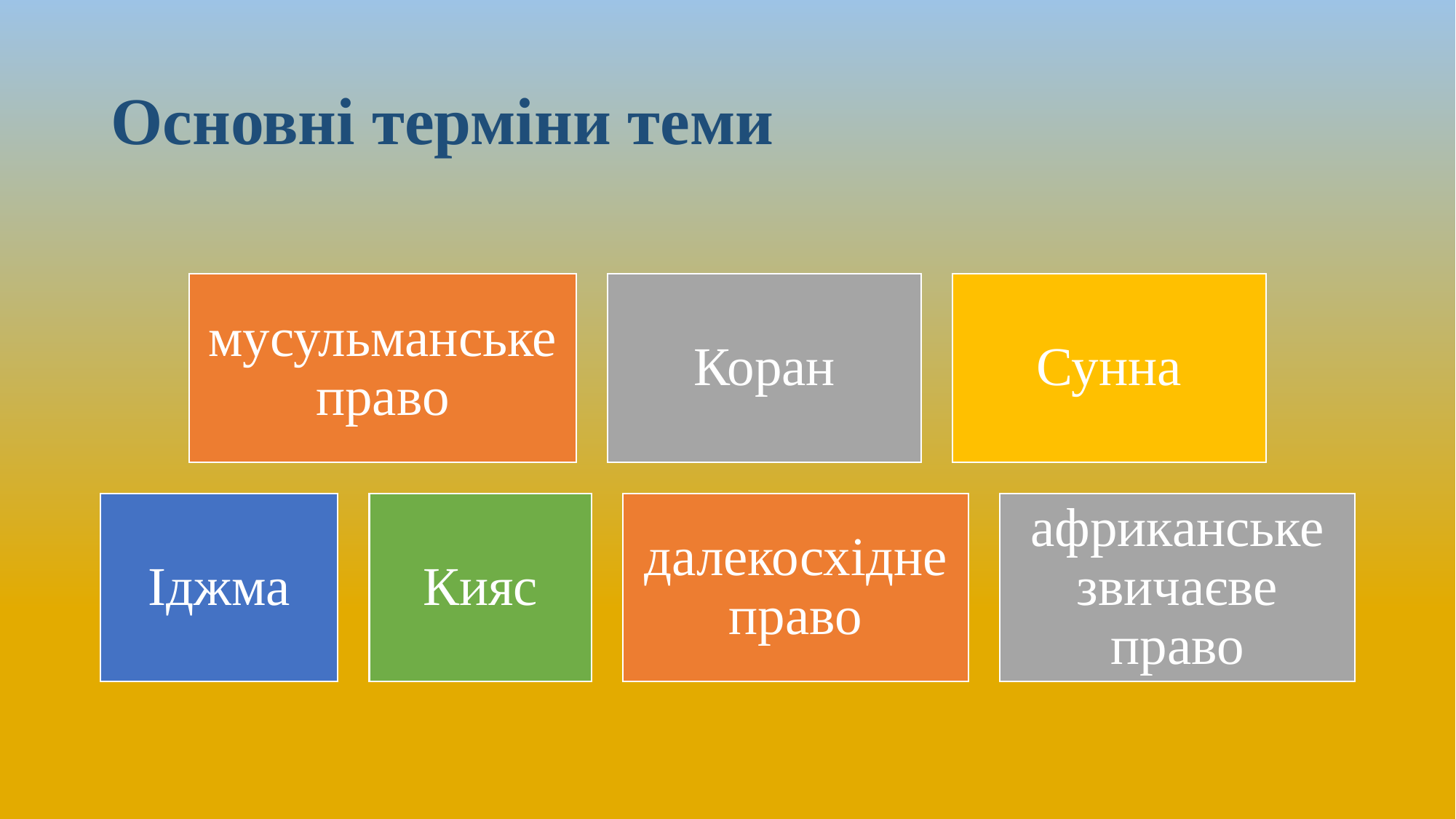

# Основні терміни теми
мусульманське право
Коран
Сунна
Іджма
Кияс
далекосхідне право
африканське звичаєве право